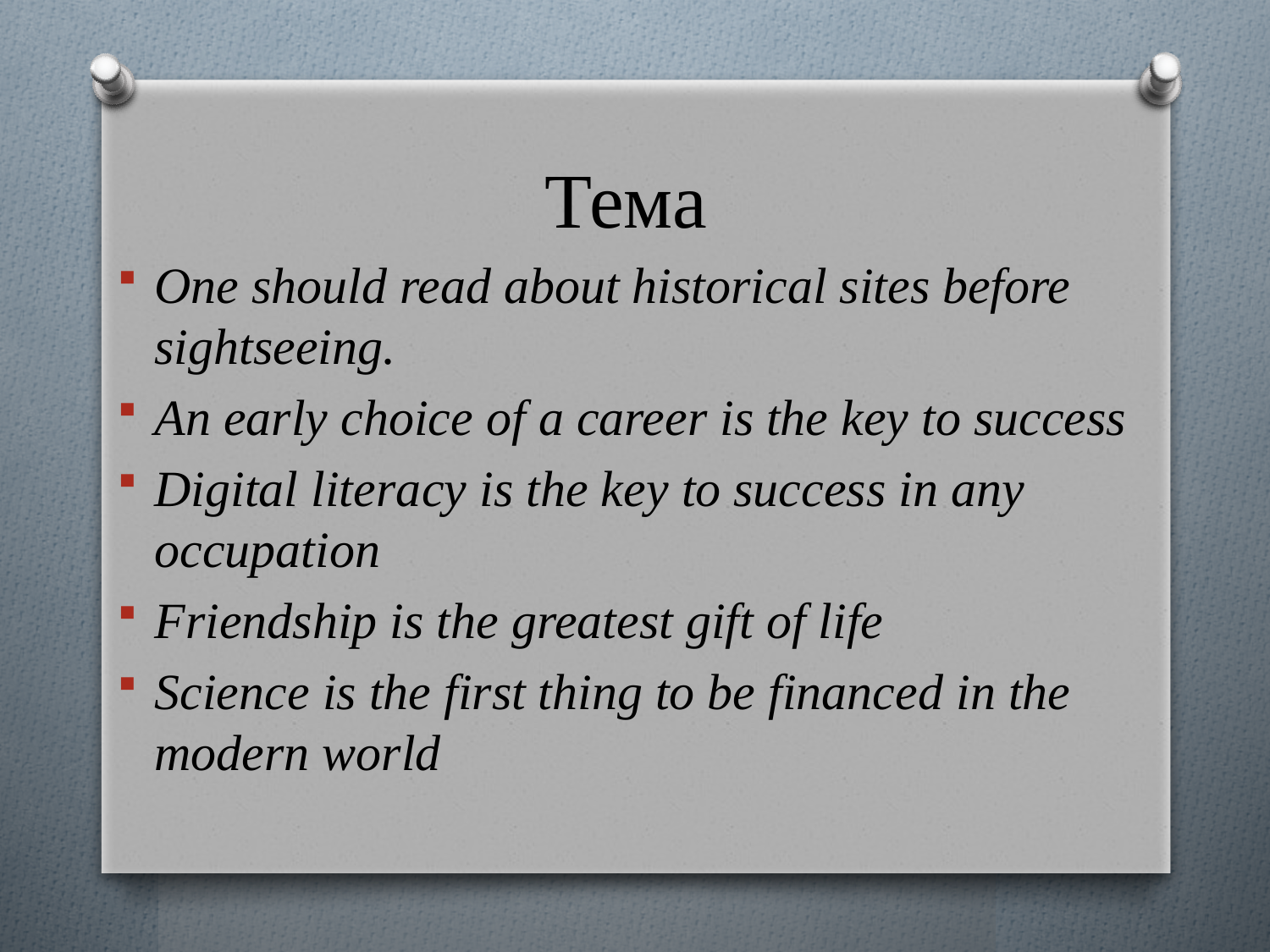

# Тема
One should read about historical sites before sightseeing.
An early choice of a career is the key to success
Digital literacy is the key to success in any occupation
Friendship is the greatest gift of life
Science is the first thing to be financed in the modern world